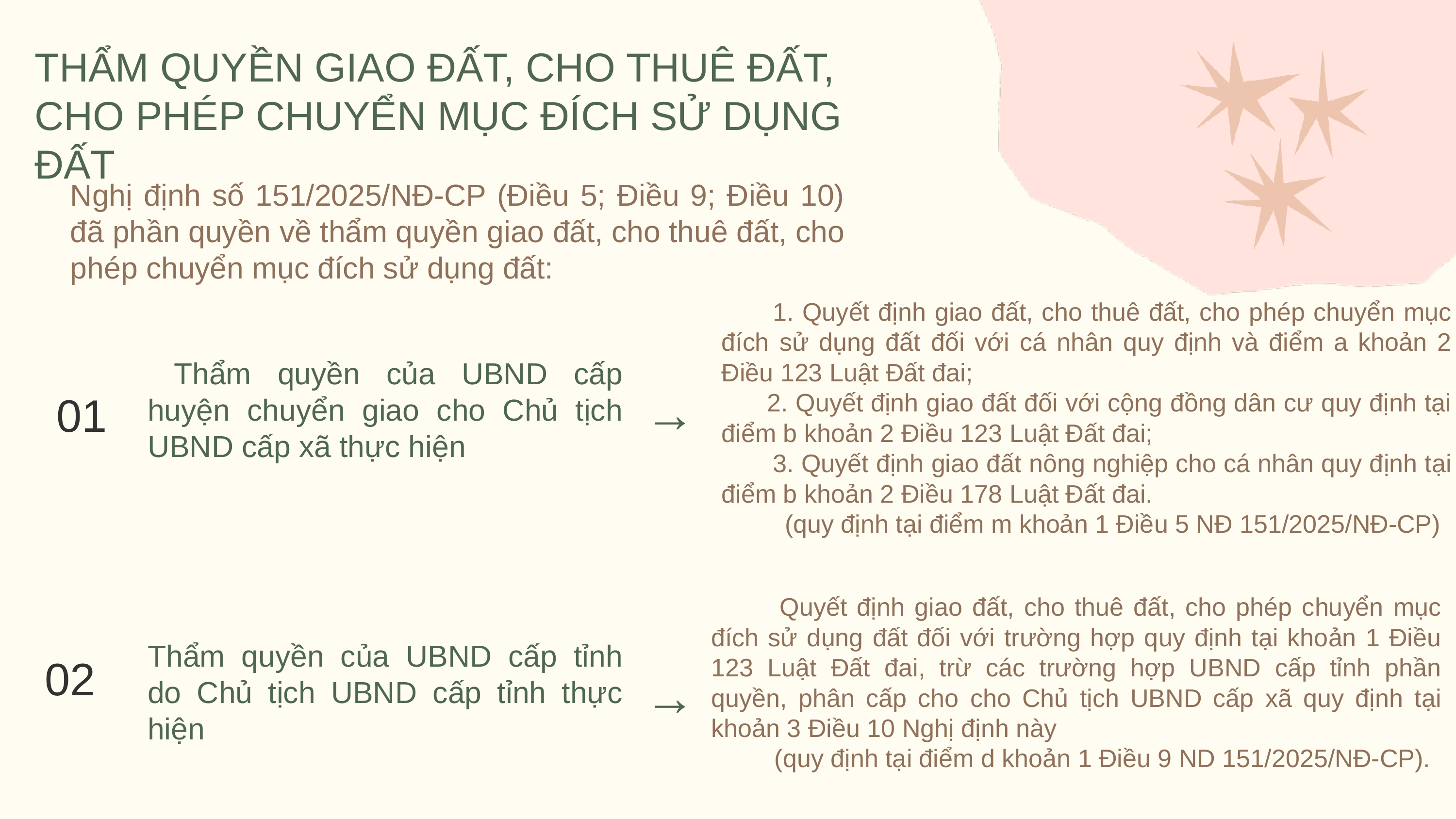

THẨM QUYỀN GIAO ĐẤT, CHO THUÊ ĐẤT, CHO PHÉP CHUYỂN MỤC ĐÍCH SỬ DỤNG ĐẤT

Nghị định số 151/2025/NĐ-CP (Điều 5; Điều 9; Điều 10) đã phần quyền về thẩm quyền giao đất, cho thuê đất, cho phép chuyển mục đích sử dụng đất:

      1. Quyết định giao đất, cho thuê đất, cho phép chuyển mục đích sử dụng đất đối với cá nhân quy định và điểm a khoản 2 Điều 123 Luật Đất đai;
      2. Quyết định giao đất đối với cộng đồng dân cư quy định tại điểm b khoản 2 Điều 123 Luật Đất đai;
       3. Quyết định giao đất nông nghiệp cho cá nhân quy định tại điểm b khoản 2 Điều 178 Luật Đất đai.
         (quy định tại điểm m khoản 1 Điều 5 NĐ 151/2025/NĐ-CP)
 Thẩm quyền của UBND cấp huyện chuyển giao cho Chủ tịch UBND cấp xã thực hiện
 →
01
       Quyết định giao đất, cho thuê đất, cho phép chuyển mục đích sử dụng đất đối với trường hợp quy định tại khoản 1 Điều 123 Luật Đất đai, trừ các trường hợp UBND cấp tỉnh phần quyền, phân cấp cho cho Chủ tịch UBND cấp xã quy định tại khoản 3 Điều 10 Nghị định này
         (quy định tại điểm d khoản 1 Điều 9 ND 151/2025/NĐ-CP).

Thẩm quyền của UBND cấp tỉnh do Chủ tịch UBND cấp tỉnh thực hiện

02
 →